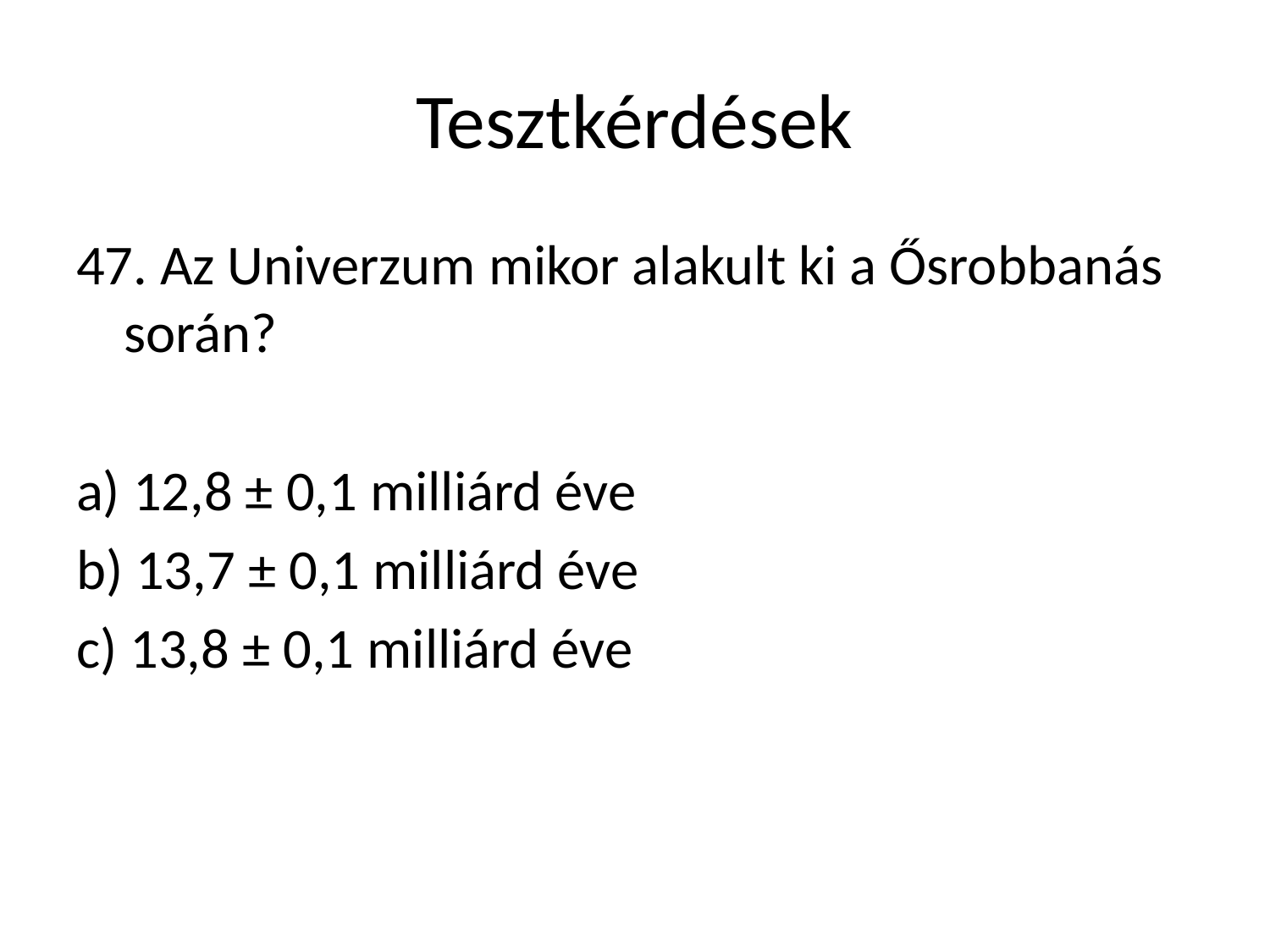

# Tesztkérdések
47. Az Univerzum mikor alakult ki a Ősrobbanás során?

a) 12,8 ± 0,1 milliárd éve
b) 13,7 ± 0,1 milliárd éve
c) 13,8 ± 0,1 milliárd éve